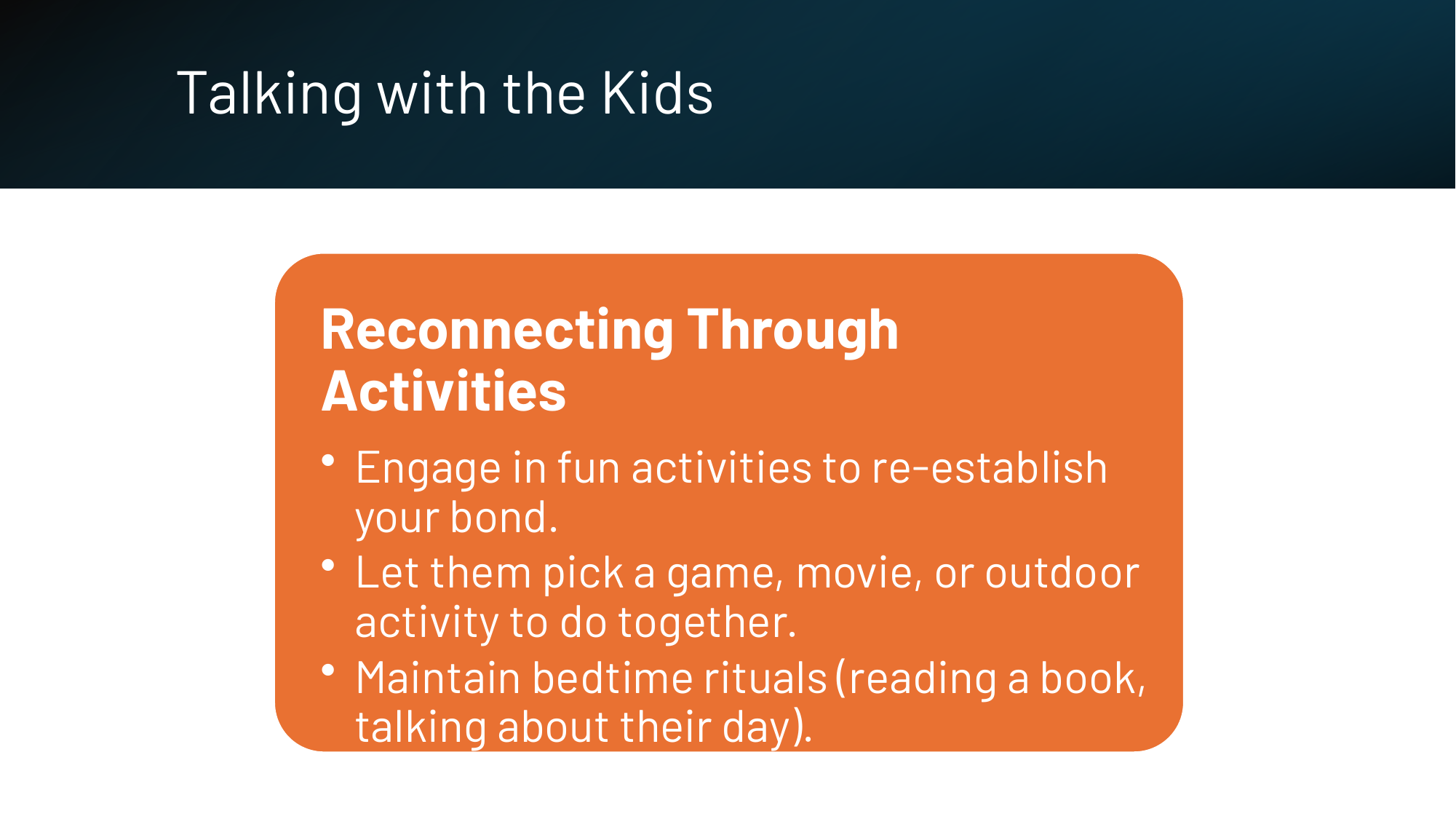

# Talking with the Kids
Reconnecting Through Activities
Engage in fun activities to re-establish your bond.
Let them pick a game, movie, or outdoor activity to do together.
Maintain bedtime rituals (reading a book, talking about their day).